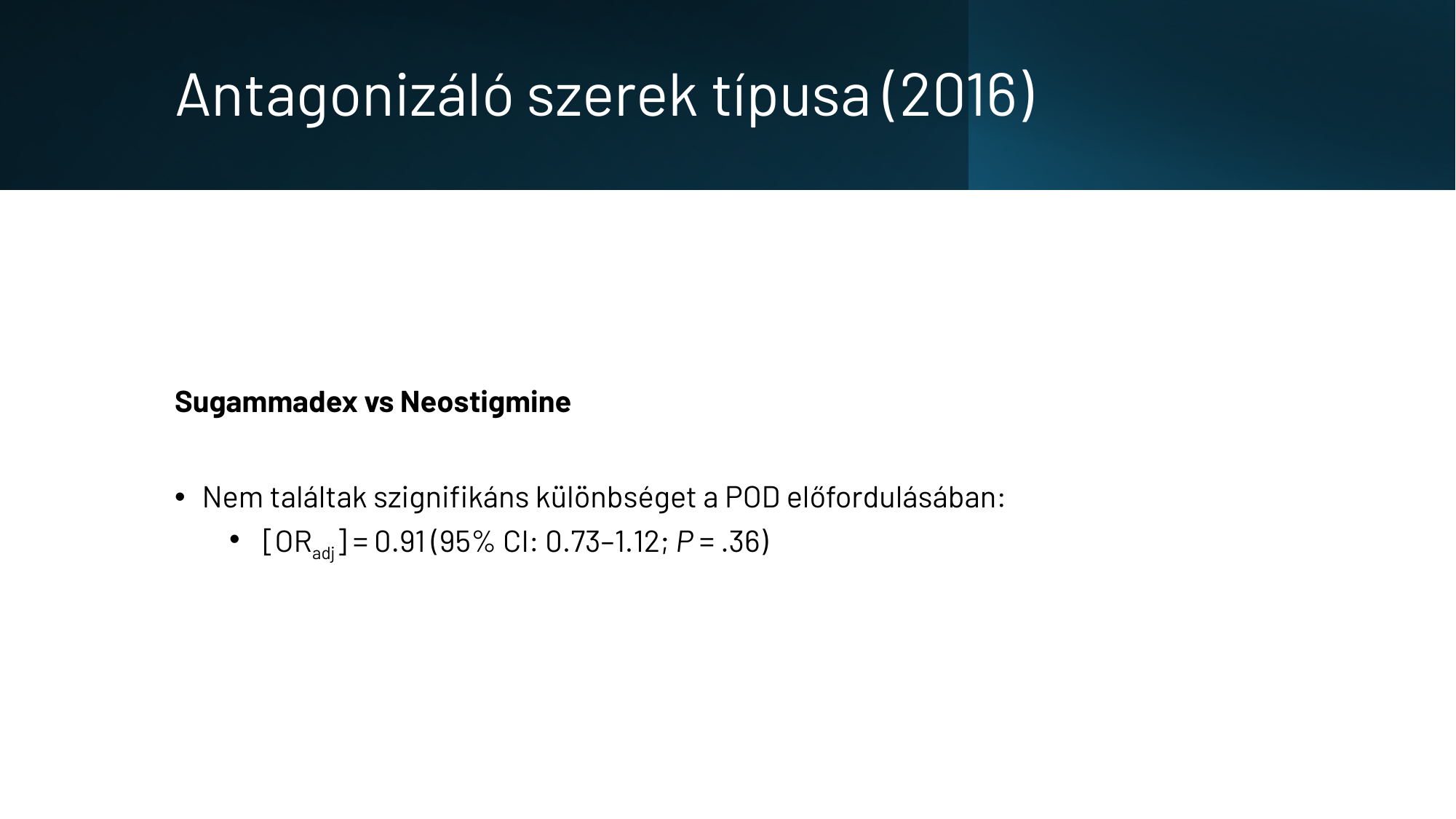

# Antagonizáló szerek típusa (2016)
Sugammadex vs Neostigmine

Nem találtak szignifikáns különbséget a POD előfordulásában:
[ORadj] = 0.91 (95% CI: 0.73–1.12; P = .36)